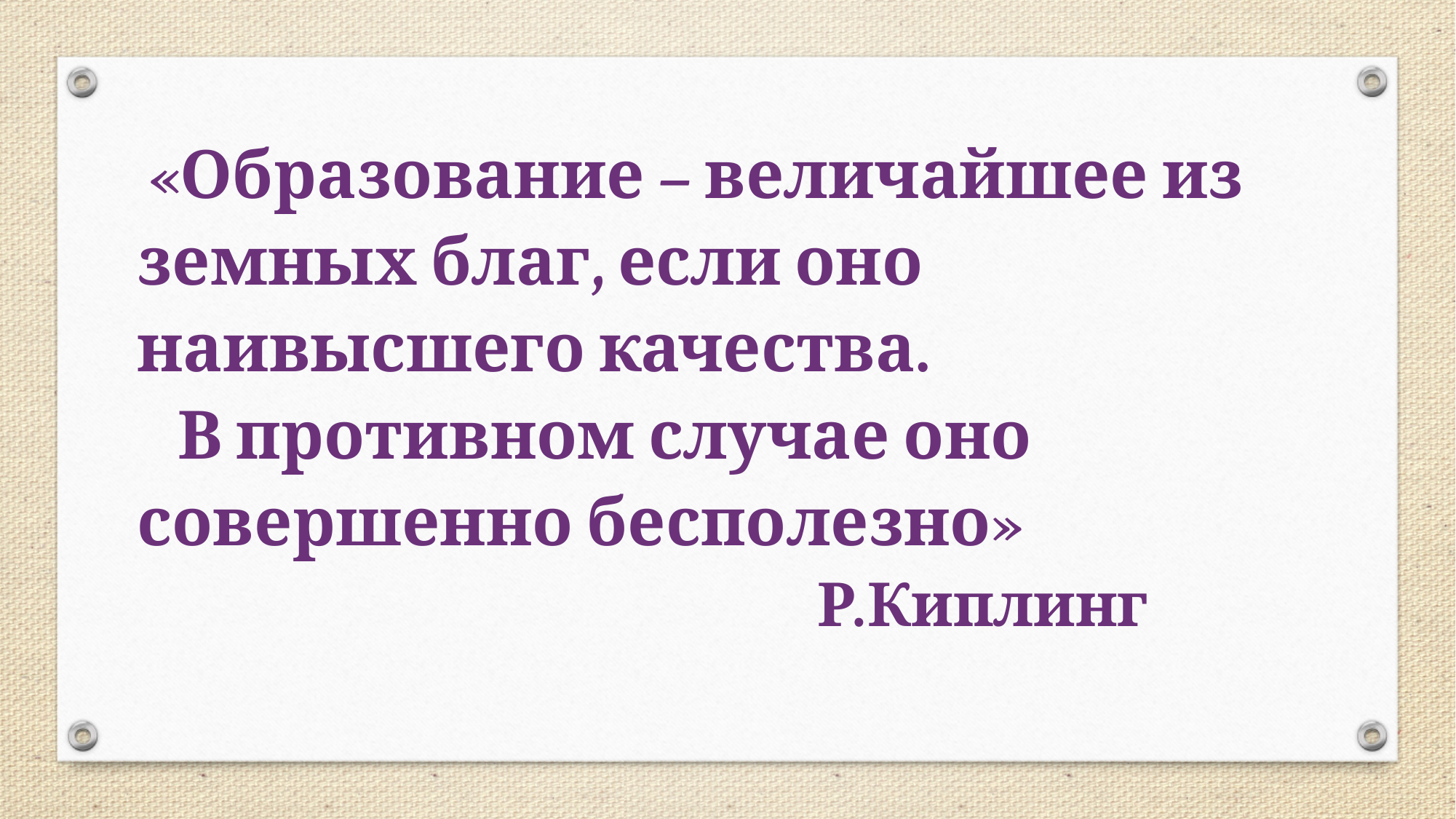

«Образование – величайшее из земных благ, если оно наивысшего качества.
   В противном случае оно совершенно бесполезно»
                                                       Р.Киплинг